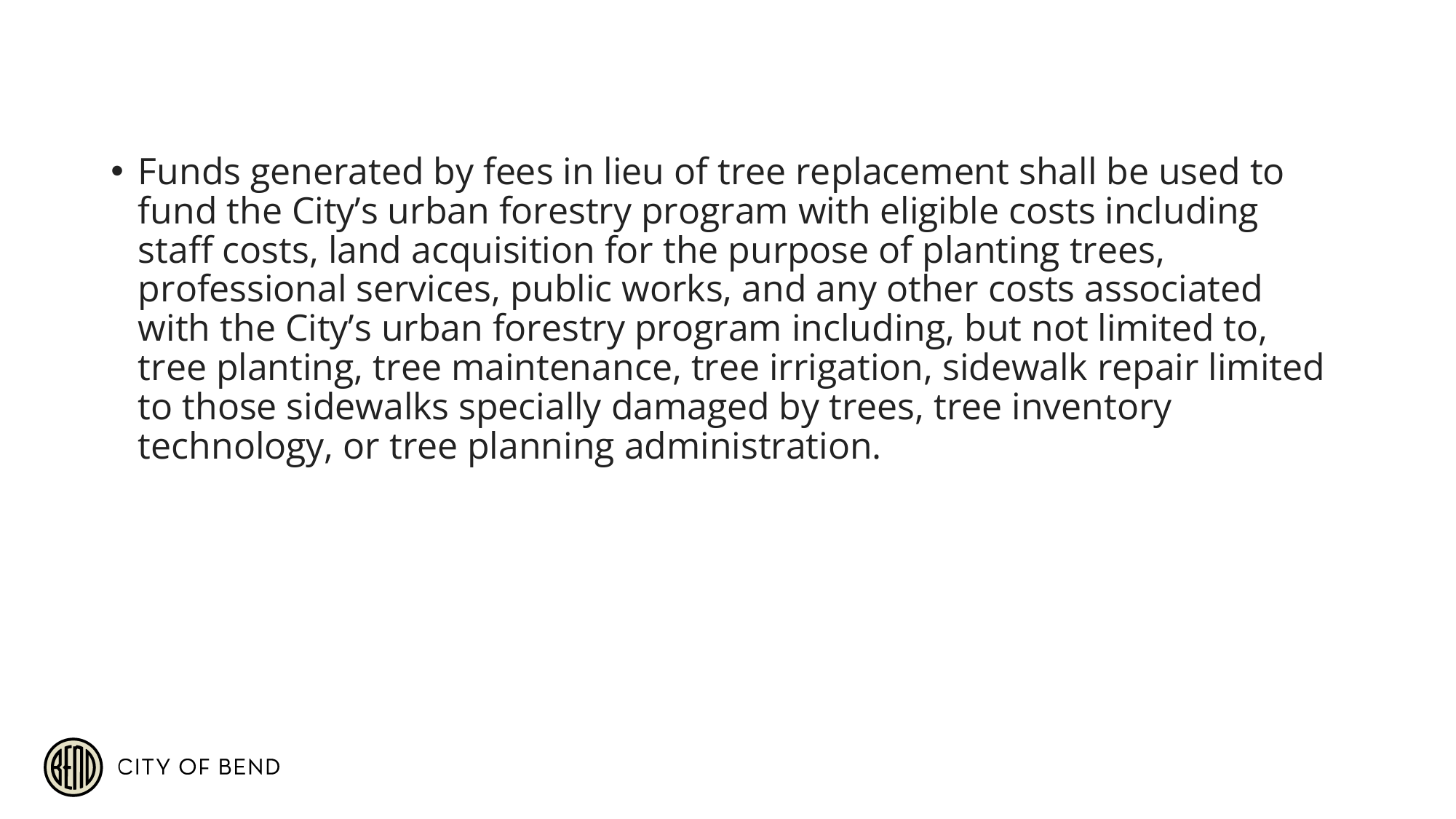

#
Funds generated by fees in lieu of tree replacement shall be used to fund the City’s urban forestry program with eligible costs including staff costs, land acquisition for the purpose of planting trees, professional services, public works, and any other costs associated with the City’s urban forestry program including, but not limited to, tree planting, tree maintenance, tree irrigation, sidewalk repair limited to those sidewalks specially damaged by trees, tree inventory technology, or tree planning administration.